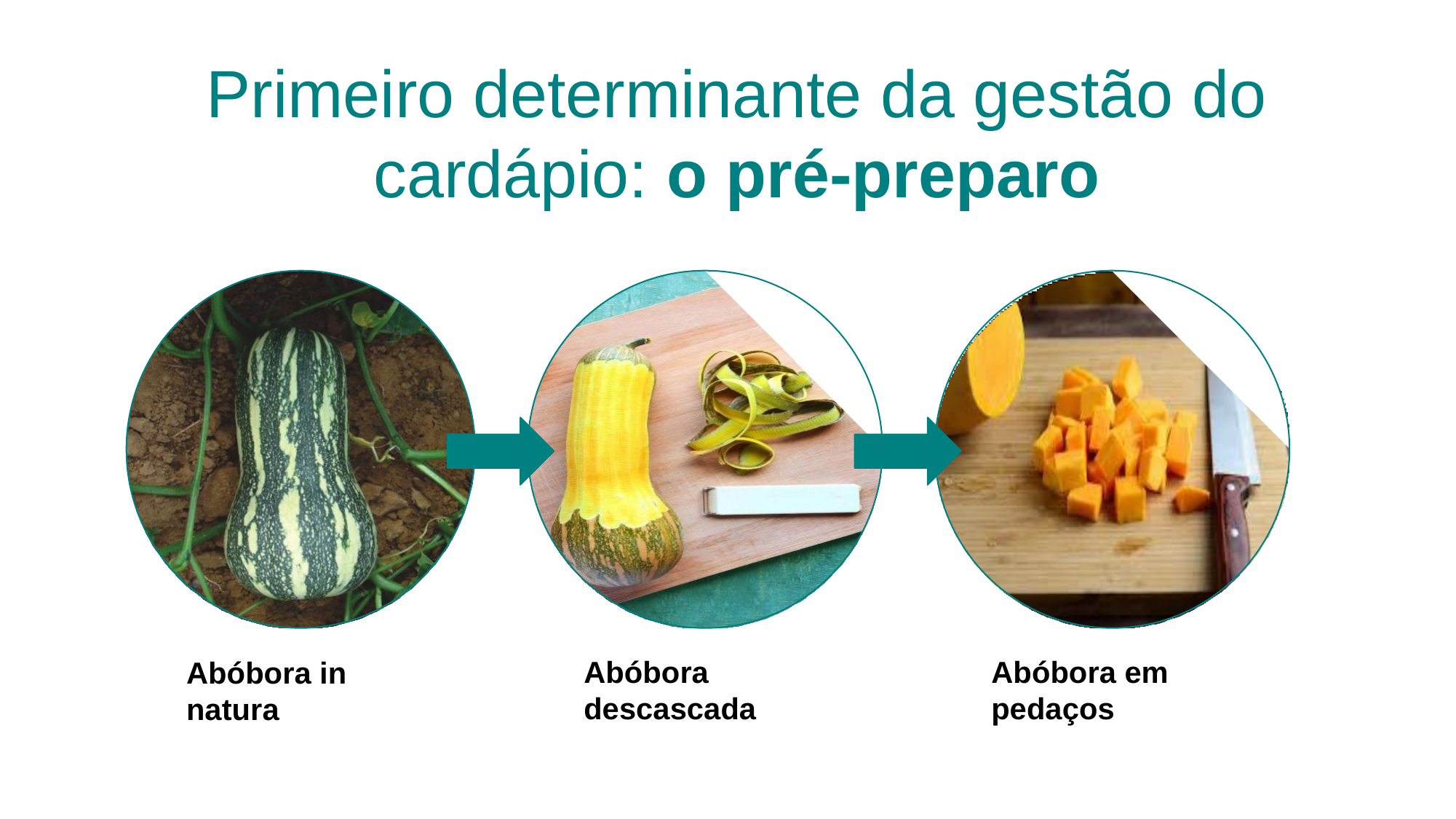

# Primeiro determinante da gestão do cardápio: o pré-preparo

Abóbora em pedaços
Abóbora descascada
Abóbora in natura